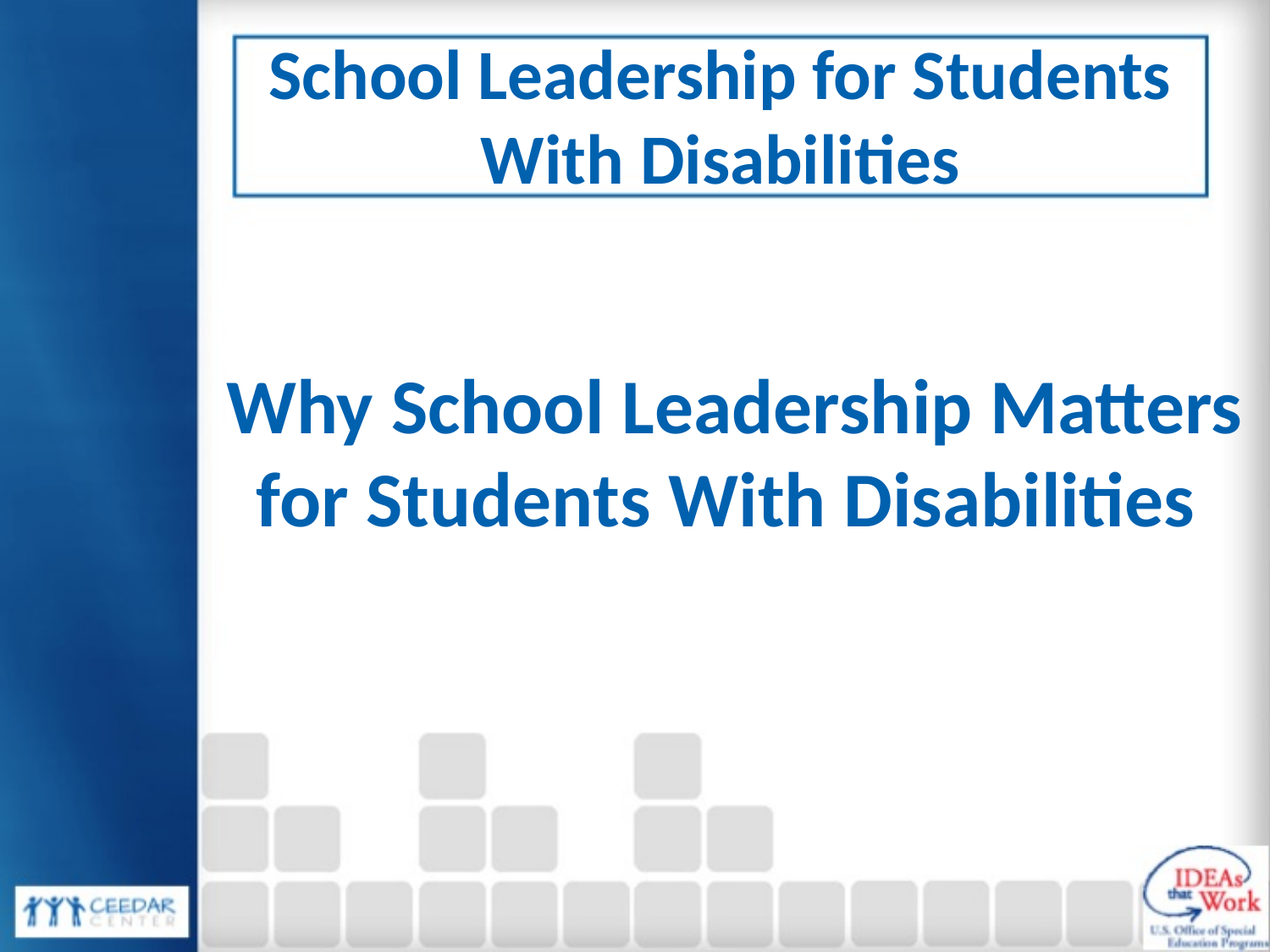

School Leadership for Students With Disabilities
# Why School Leadership Matters for Students With Disabilities